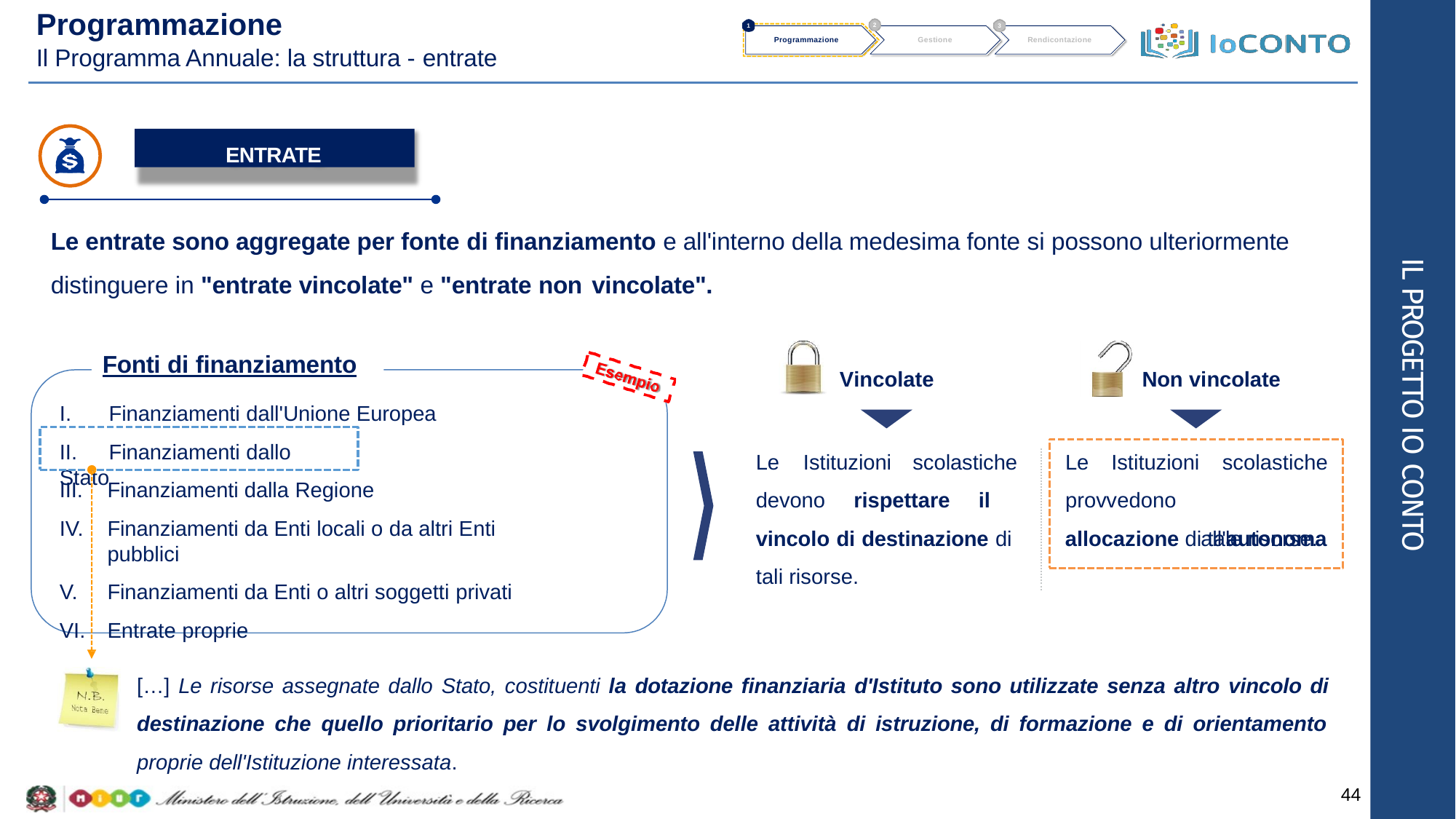

# Programmazione
Il Programma Annuale: la struttura - entrate

2
1
3

Programmazione
Gestione
Rendicontazione

ENTRATE

Le entrate sono aggregate per fonte di finanziamento e all'interno della medesima fonte si possono ulteriormente  distinguere in "entrate vincolate" e "entrate non vincolate".
IL PROGETTO IO CONTO

Fonti di finanziamento

Vincolate
Non vincolate

I.	Finanziamenti dall'Unione Europea

scolastiche  all'autonoma
II.	Finanziamenti dallo Stato

Le	Istituzioni
scolastiche
Le	Istituzioni

Finanziamenti dalla Regione
Finanziamenti da Enti locali o da altri Enti pubblici
Finanziamenti da Enti o altri soggetti privati
Entrate proprie

devono rispettare il  vincolo di destinazione di  tali risorse.
provvedono
allocazione di tale risorse.
[…] Le risorse assegnate dallo Stato, costituenti la dotazione finanziaria d'Istituto sono utilizzate senza altro vincolo di  destinazione che quello prioritario per lo svolgimento delle attività di istruzione, di formazione e di orientamento  proprie dell'Istituzione interessata.

44